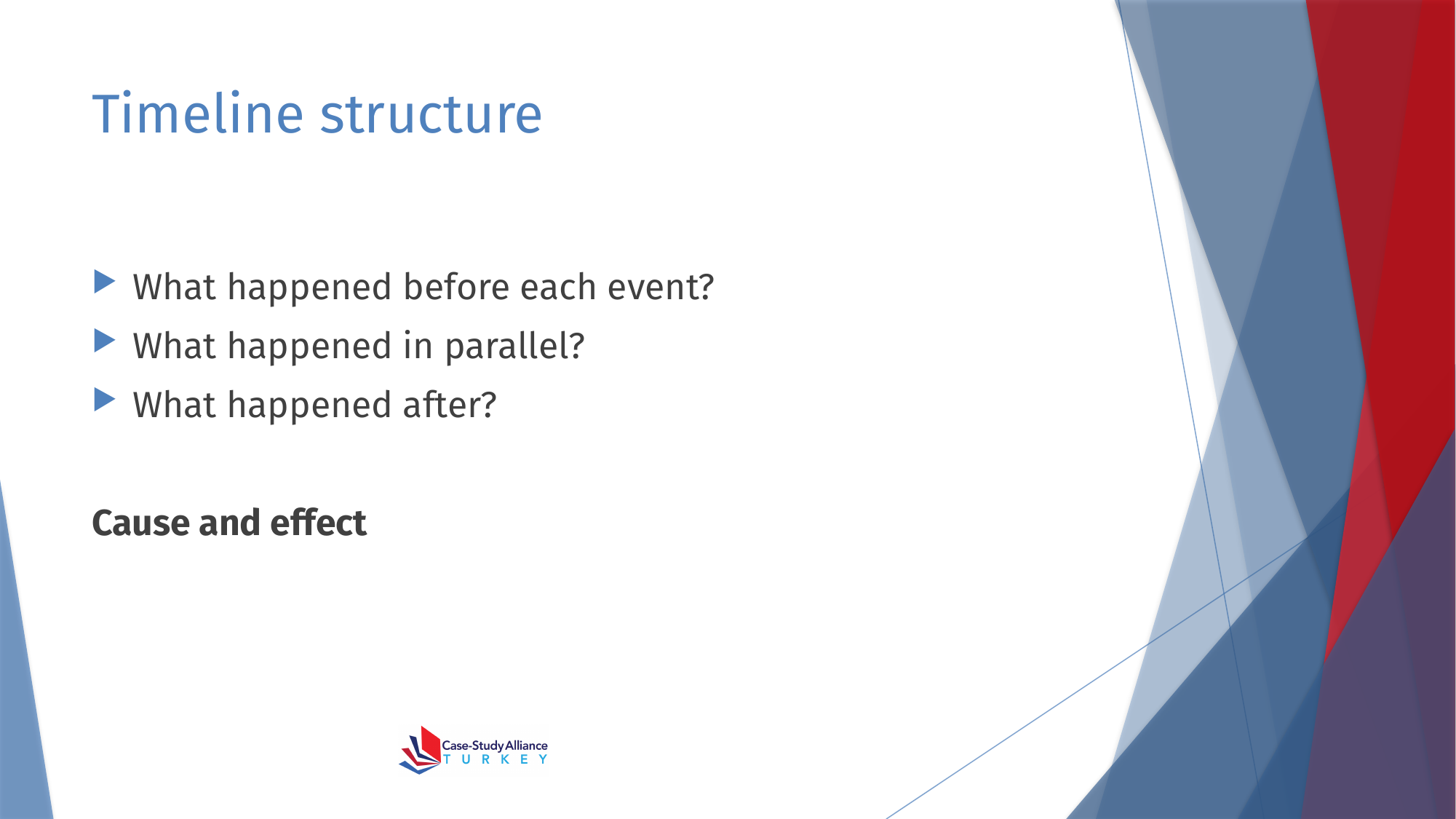

# Timeline structure
What happened before each event?
What happened in parallel?
What happened after?

Cause and effect